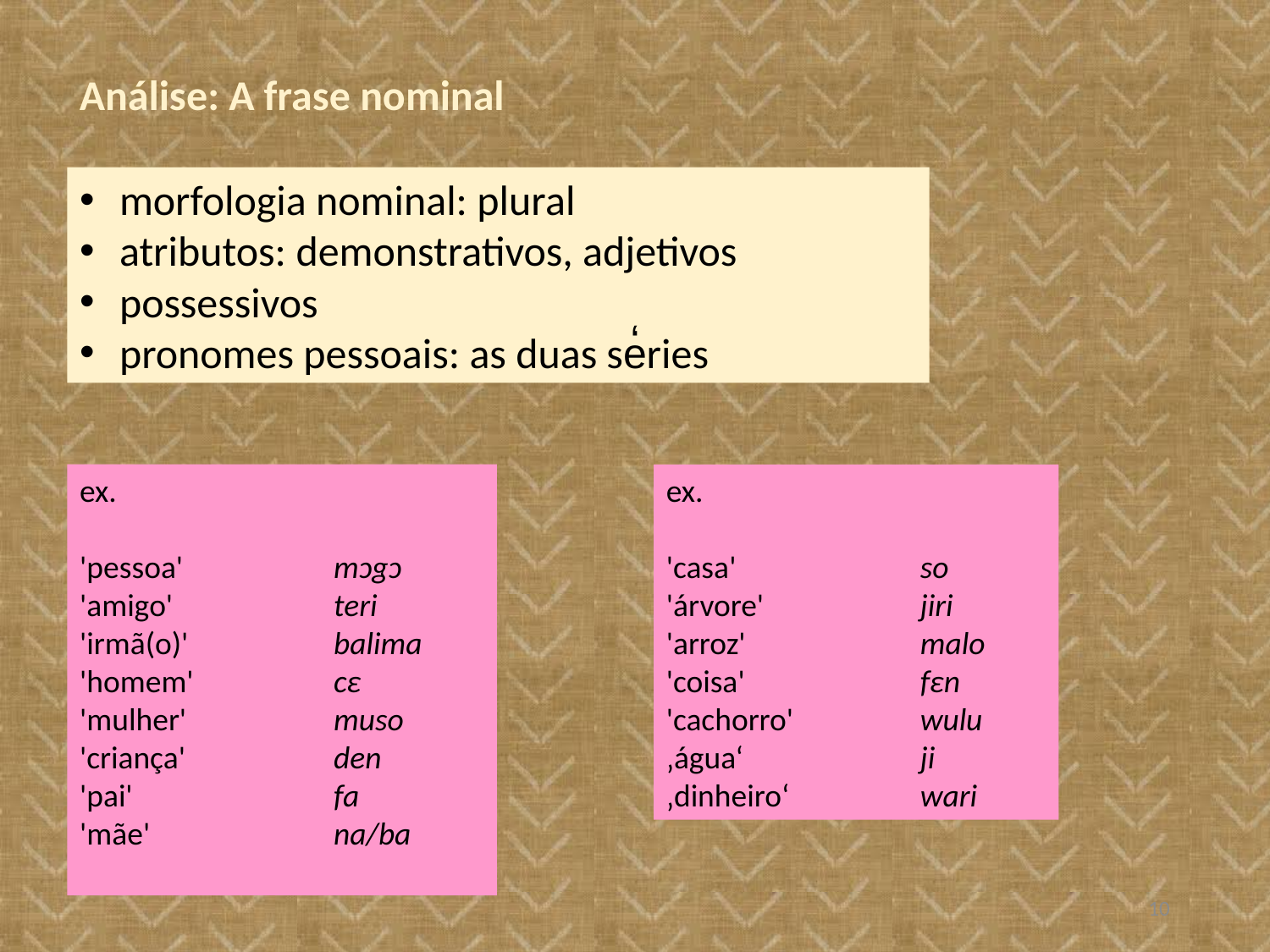

Análise: A frase nominal
morfologia nominal: plural
atributos: demonstrativos, adjetivos
possessivos
pronomes pessoais: as duas se̒ries
ex.

'pessoa'		mɔgɔ
'amigo'		teri
'irmã(o)'		balima
'homem'		cɛ
'mulher'		muso
'criança'		den
'pai'		fa
'mãe'		na/ba

ex.

'casa'		so
'árvore'  		jiri
'arroz'		malo
'coisa'		fɛn
'cachorro' 	wulu
‚água‘		ji
‚dinheiro‘		wari
10